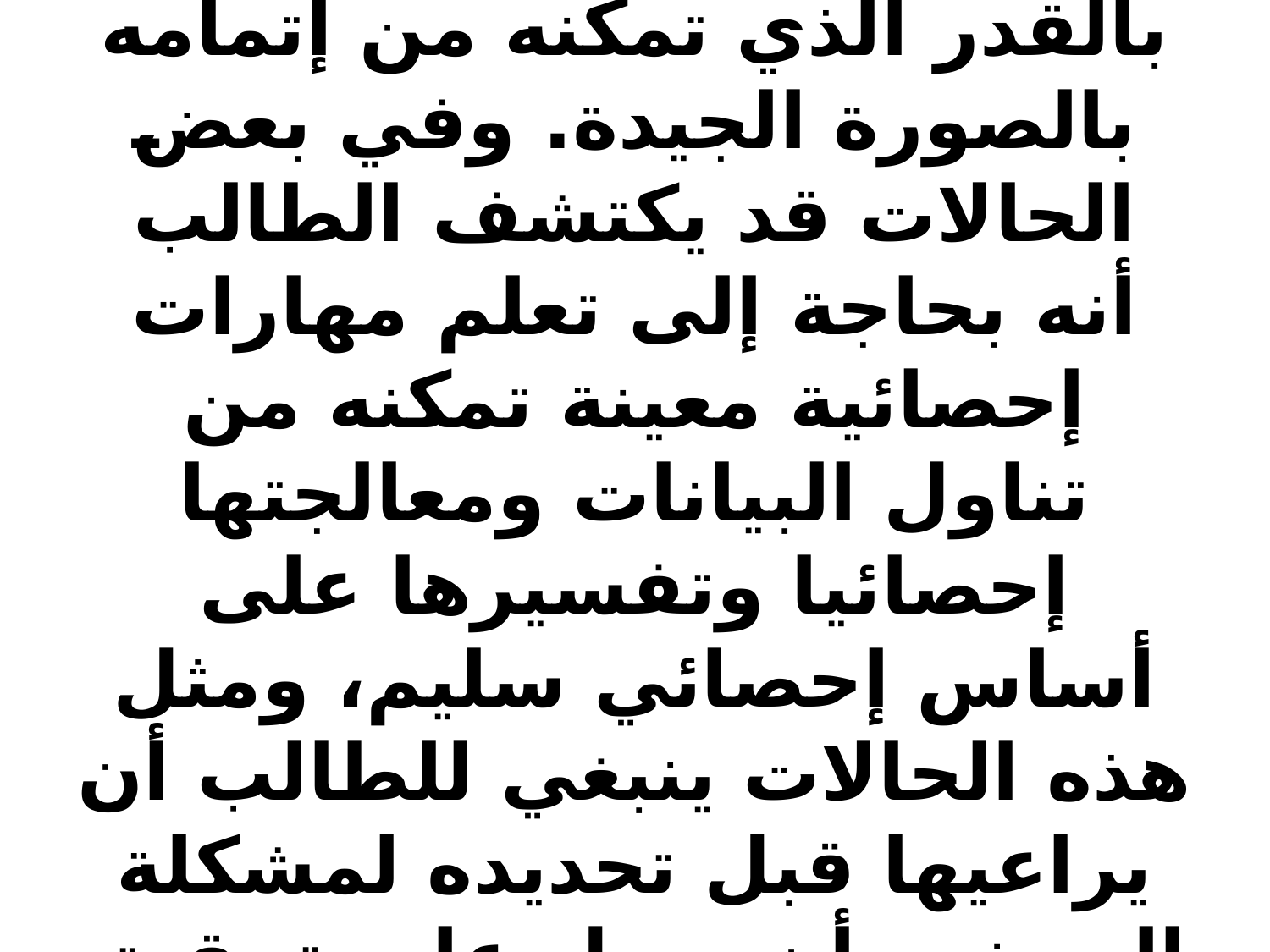

# لا بد أن تتوافر للطالب الباحث كفاية من الخبرة التي تلزم لبحث المشكلة التي يختارها. وإلى المعرفة بالمهارات التي يحتاج إليها، وفي أي النواحي. ففي بعض الحالات قد يختار الطالب موضوعا معينا للبحث، وبعد أن يقطع في تنفيذه جزءاً كبيراً، يكتشف أن خبرته التربوية عن هذا الموضوع ليست كافية بالقدر الذي تمكنه من إتمامه بالصورة الجيدة. وفي بعض الحالات قد يكتشف الطالب أنه بحاجة إلى تعلم مهارات إحصائية معينة تمكنه من تناول البيانات ومعالجتها إحصائيا وتفسيرها على أساس إحصائي سليم، ومثل هذه الحالات ينبغي للطالب أن يراعيها قبل تحديده لمشكلة البحث، وأن يعمل على تحقيق مزيد من التعلم ي هذه النواحي بما يمكنه من بحثها بالصورة المرضية.